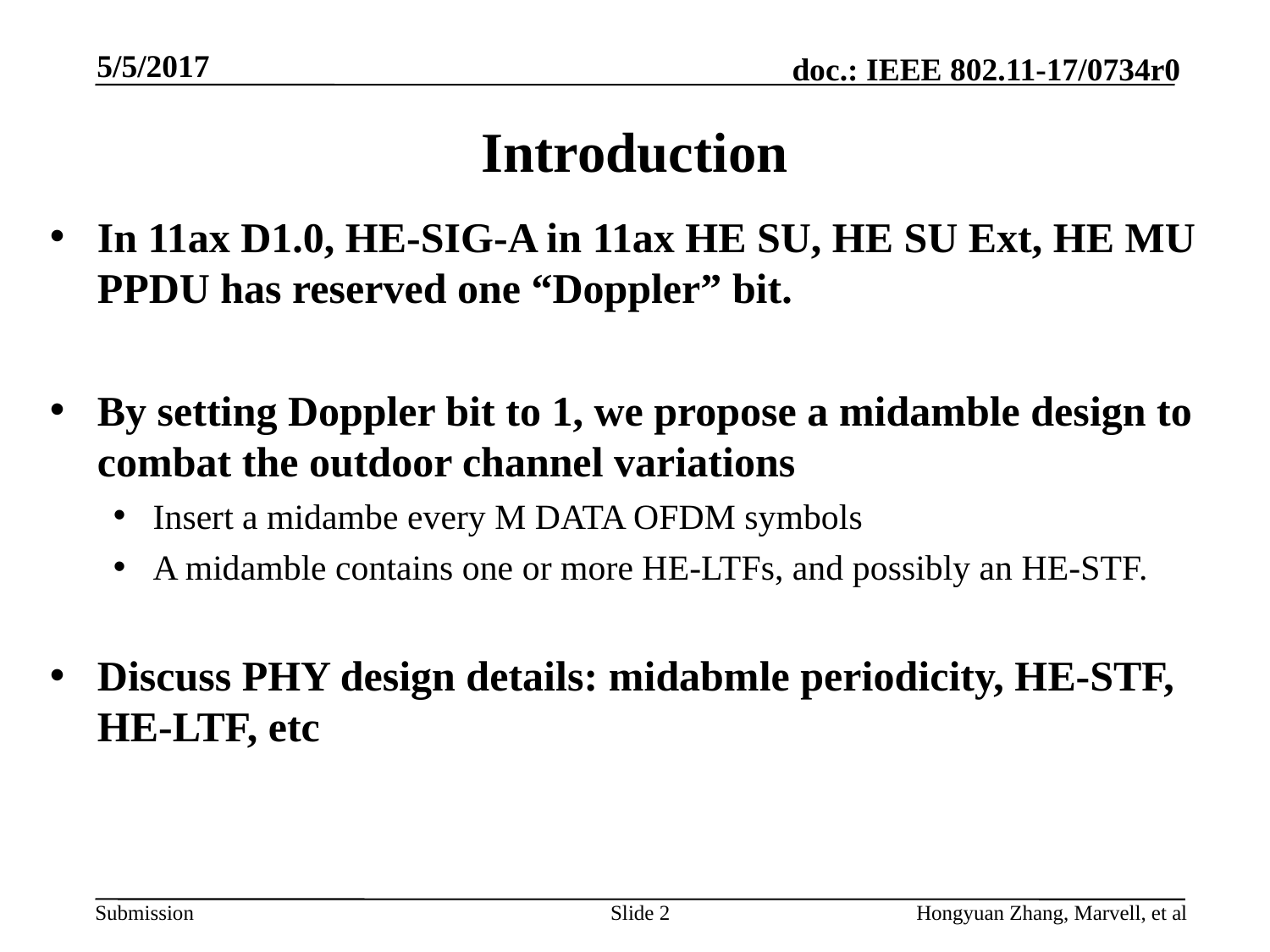

5/5/2017
# Introduction
In 11ax D1.0, HE-SIG-A in 11ax HE SU, HE SU Ext, HE MU PPDU has reserved one “Doppler” bit.

By setting Doppler bit to 1, we propose a midamble design to combat the outdoor channel variations
Insert a midambe every M DATA OFDM symbols
A midamble contains one or more HE-LTFs, and possibly an HE-STF.

Discuss PHY design details: midabmle periodicity, HE-STF, HE-LTF, etc

Slide 2
Hongyuan Zhang, Marvell, et al